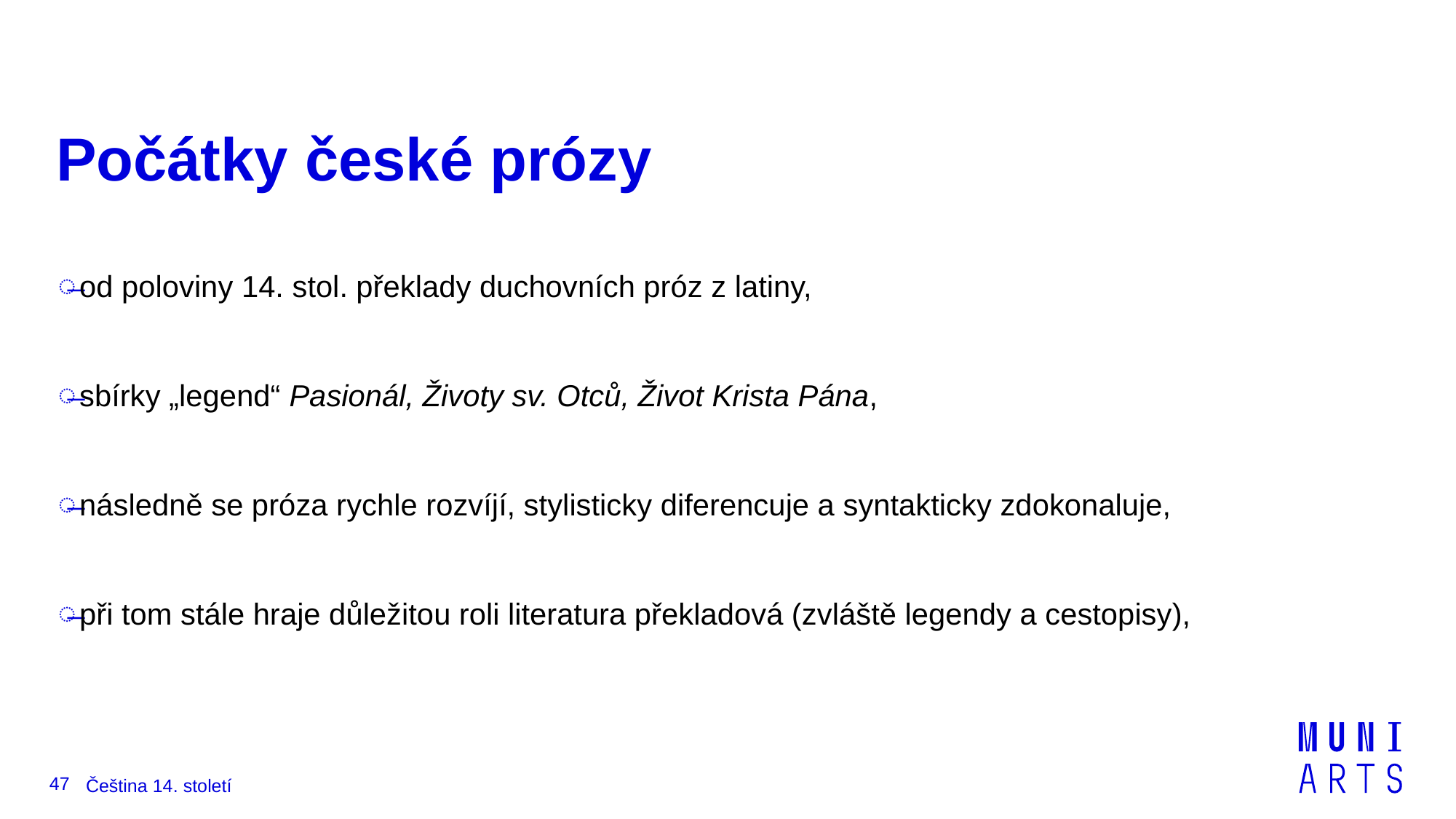

# Počátky české prózy
od poloviny 14. stol. překlady duchovních próz z latiny,

sbírky „legend“ Pasionál, Životy sv. Otců, Život Krista Pána,

následně se próza rychle rozvíjí, stylisticky diferencuje a syntakticky zdokonaluje,

při tom stále hraje důležitou roli literatura překladová (zvláště legendy a cestopisy),
47
Čeština 14. století